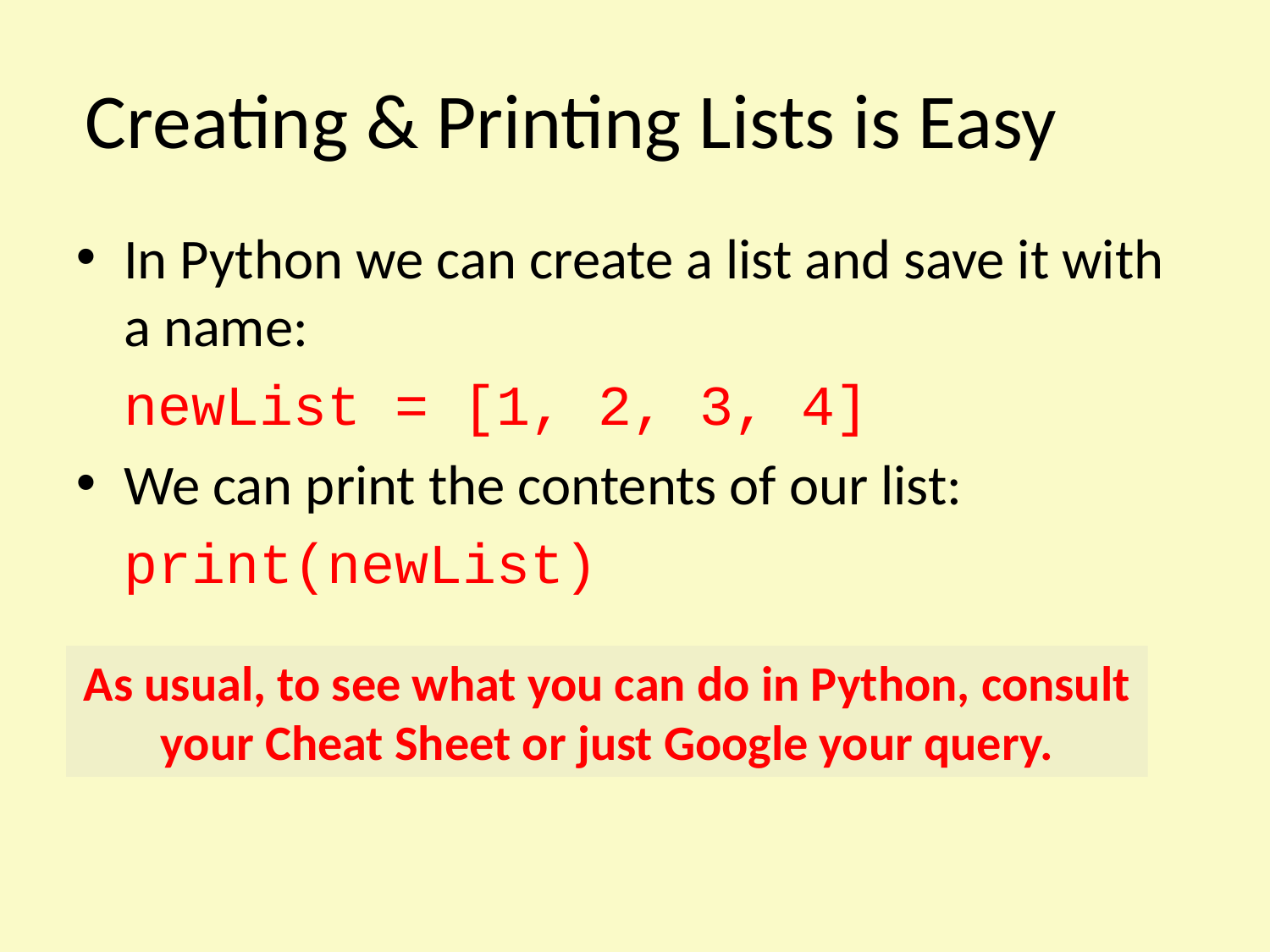

Creating & Printing Lists is Easy
In Python we can create a list and save it with a name:
	newList = [1, 2, 3, 4]
We can print the contents of our list:
	print(newList)
As usual, to see what you can do in Python, consult your Cheat Sheet or just Google your query.